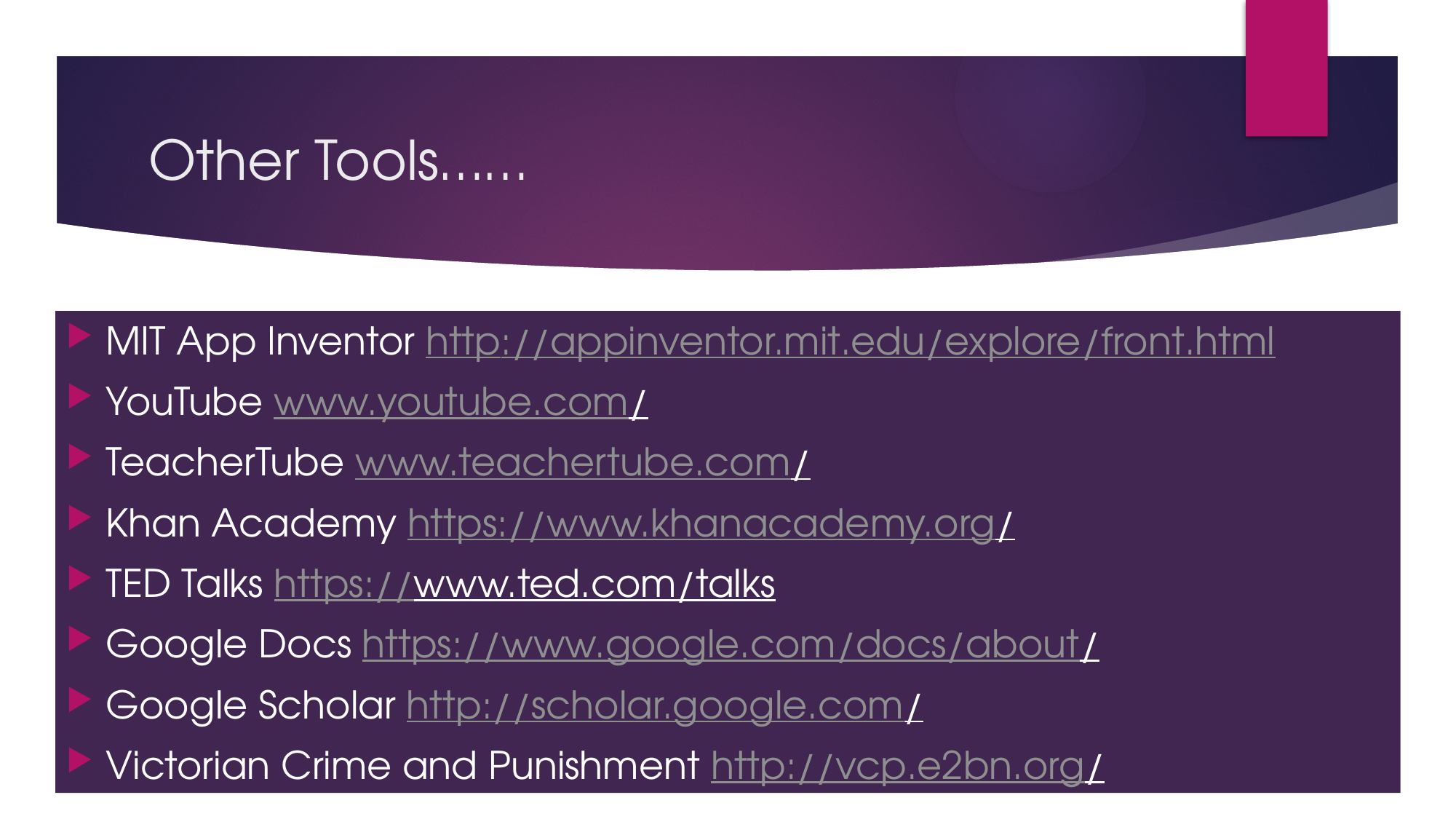

# Other Tools……
MIT App Inventor http://appinventor.mit.edu/explore/front.html
YouTube www.youtube.com/
TeacherTube www.teachertube.com/
Khan Academy https://www.khanacademy.org/
TED Talks https://www.ted.com/talks
Google Docs https://www.google.com/docs/about/
Google Scholar http://scholar.google.com/
Victorian Crime and Punishment http://vcp.e2bn.org/